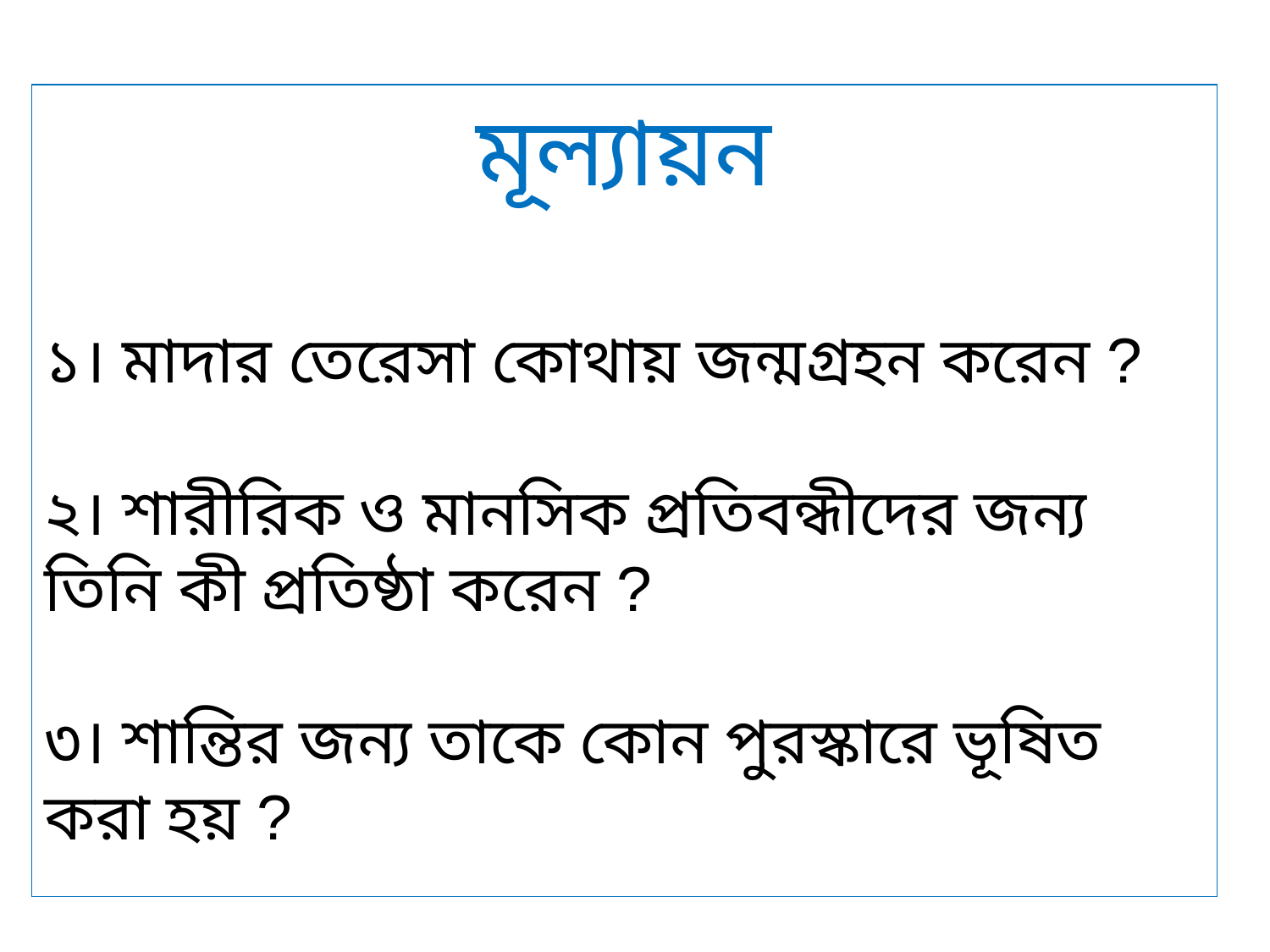

মূল্যায়ন

১। মাদার তেরেসা কোথায় জন্মগ্রহন করেন ?

২। শারীরিক ও মানসিক প্রতিবন্ধীদের জন্য তিনি কী প্রতিষ্ঠা করেন ?

৩। শান্তির জন্য তাকে কোন পুরস্কারে ভূষিত করা হয় ?